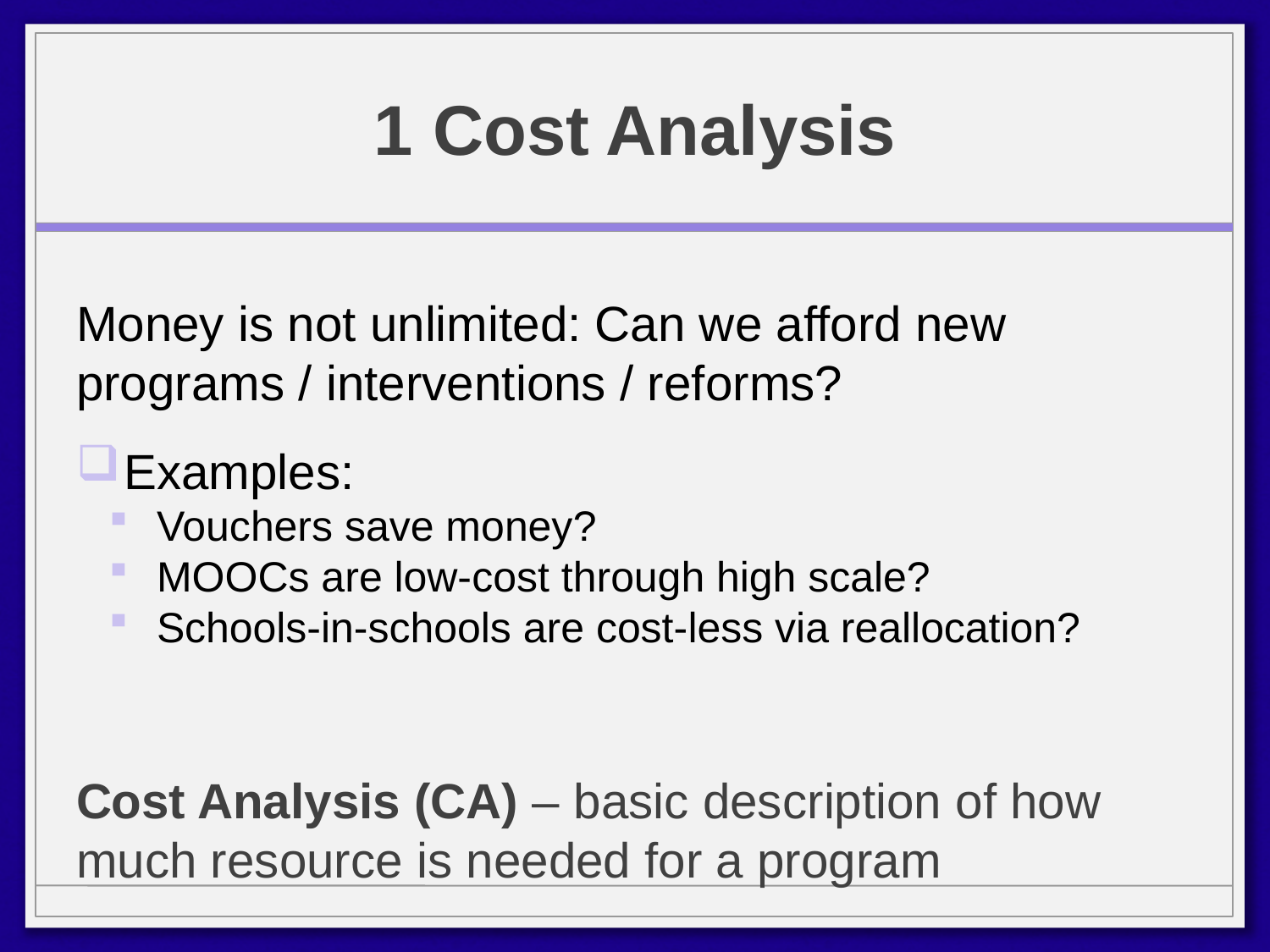

# 1 Cost Analysis
Money is not unlimited: Can we afford new programs / interventions / reforms?

Examples:
Vouchers save money?
MOOCs are low-cost through high scale?
Schools-in-schools are cost-less via reallocation?

Cost Analysis (CA) – basic description of how much resource is needed for a program